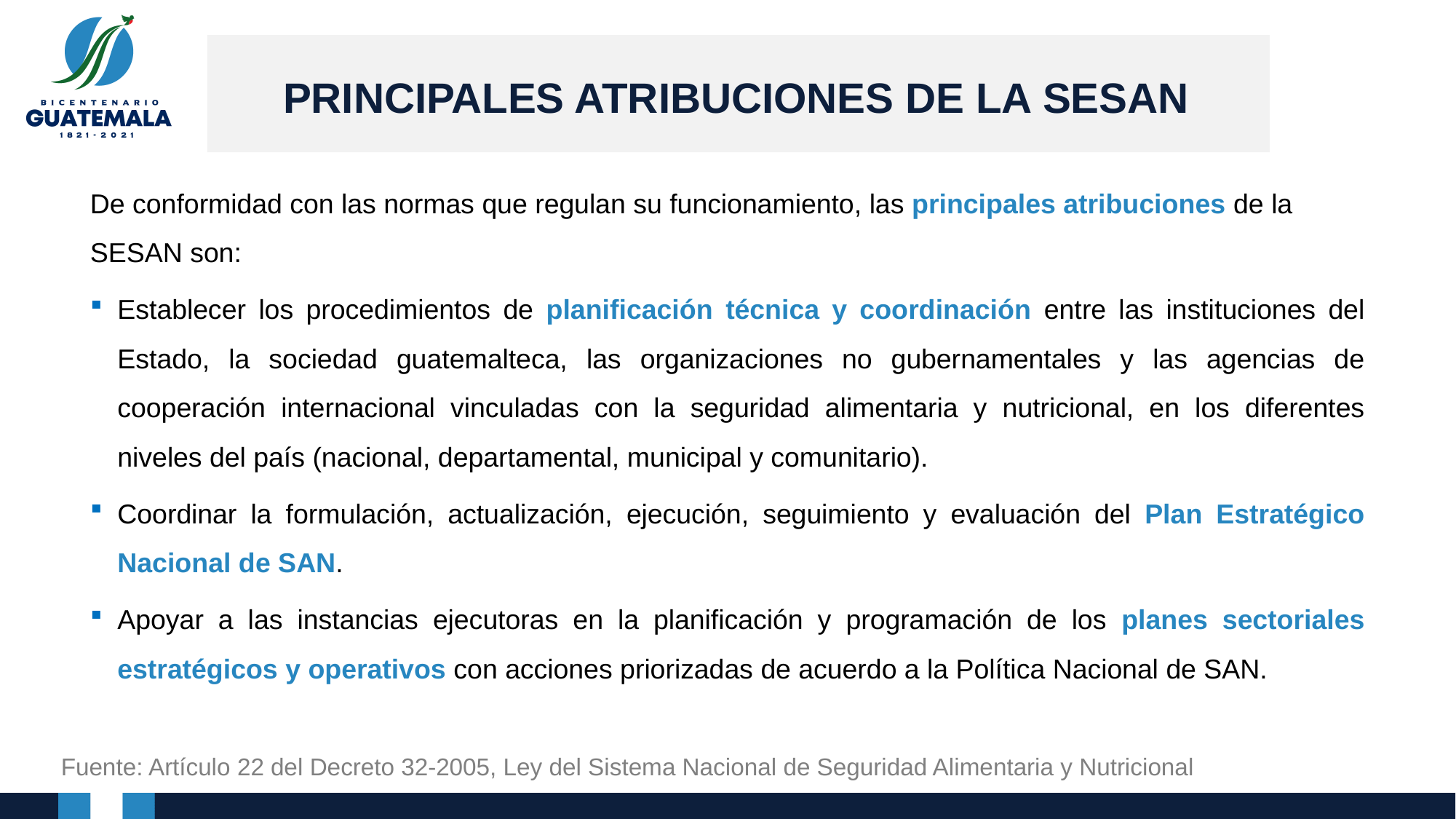

# PRINCIPALES ATRIBUCIONES DE LA SESAN
De conformidad con las normas que regulan su funcionamiento, las principales atribuciones de la SESAN son:
Establecer los procedimientos de planificación técnica y coordinación entre las instituciones del Estado, la sociedad guatemalteca, las organizaciones no gubernamentales y las agencias de cooperación internacional vinculadas con la seguridad alimentaria y nutricional, en los diferentes niveles del país (nacional, departamental, municipal y comunitario).
Coordinar la formulación, actualización, ejecución, seguimiento y evaluación del Plan Estratégico Nacional de SAN.
Apoyar a las instancias ejecutoras en la planificación y programación de los planes sectoriales estratégicos y operativos con acciones priorizadas de acuerdo a la Política Nacional de SAN.

Fuente: Artículo 22 del Decreto 32-2005, Ley del Sistema Nacional de Seguridad Alimentaria y Nutricional